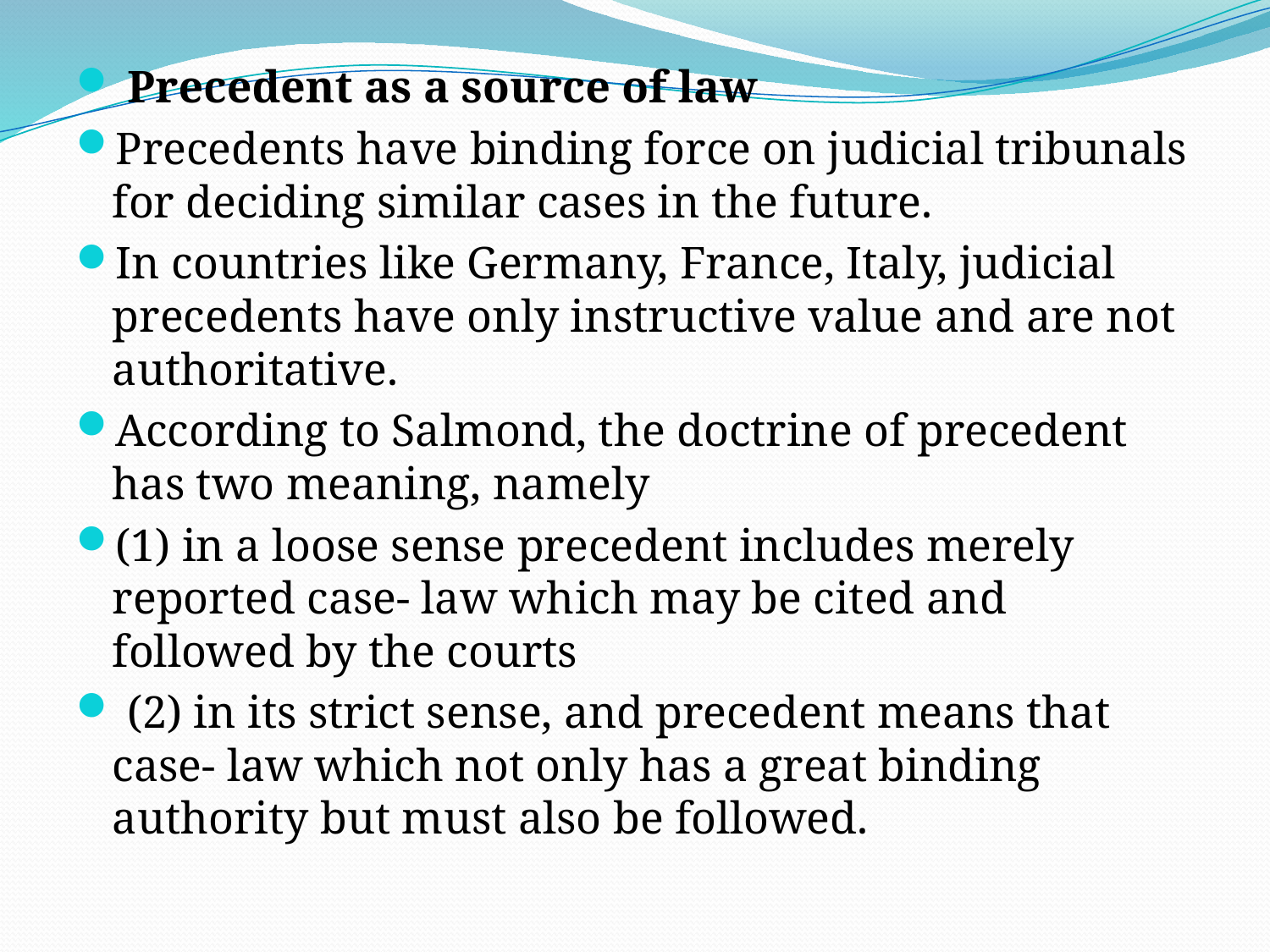

Precedent as a source of law
Precedents have binding force on judicial tribunals for deciding similar cases in the future.
In countries like Germany, France, Italy, judicial precedents have only instructive value and are not authoritative.
According to Salmond, the doctrine of precedent has two meaning, namely
(1) in a loose sense precedent includes merely reported case- law which may be cited and followed by the courts
 (2) in its strict sense, and precedent means that case- law which not only has a great binding authority but must also be followed.